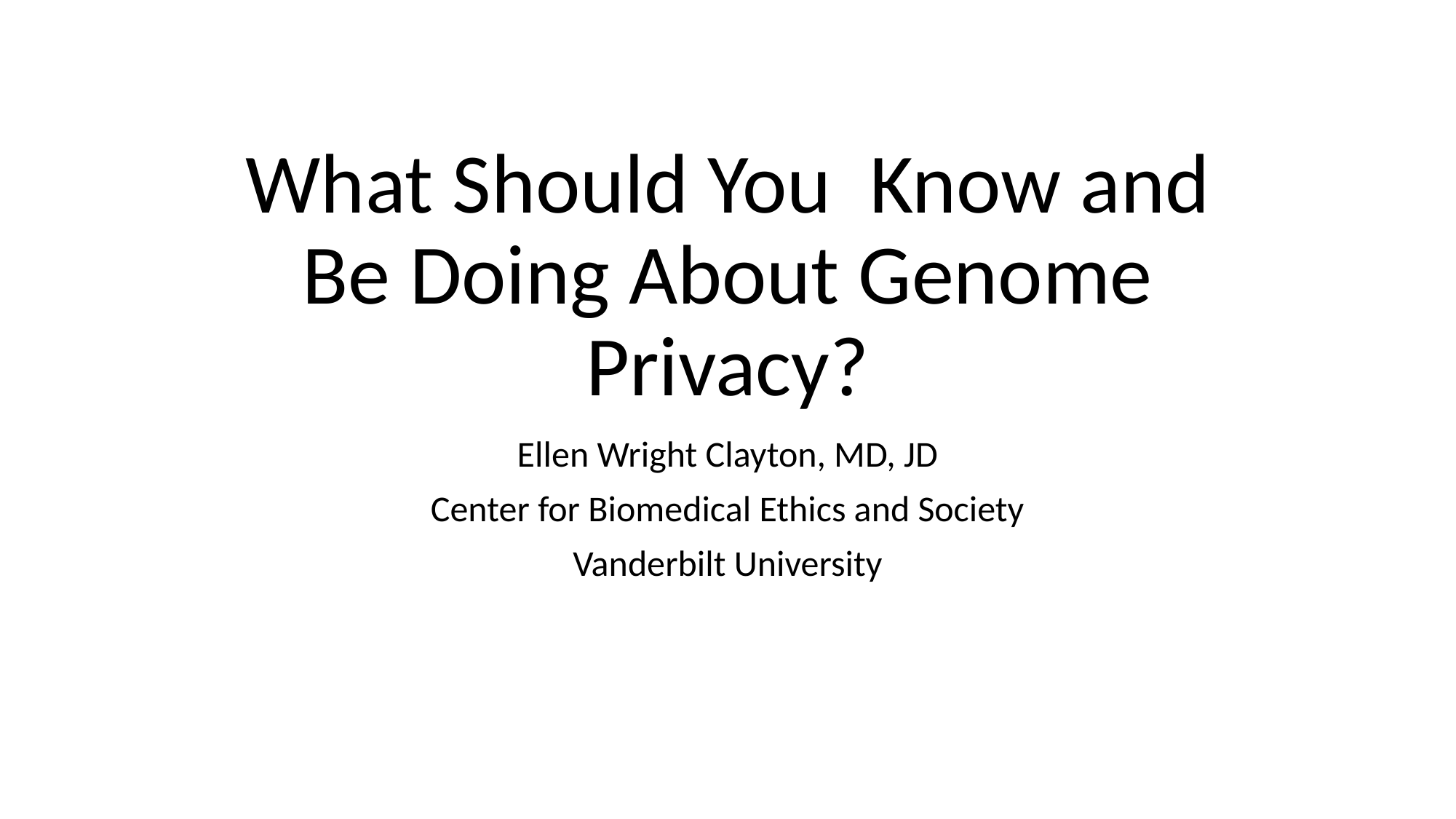

# What Should You  Know and Be Doing About Genome Privacy?
Ellen Wright Clayton, MD, JD
Center for Biomedical Ethics and Society
Vanderbilt University